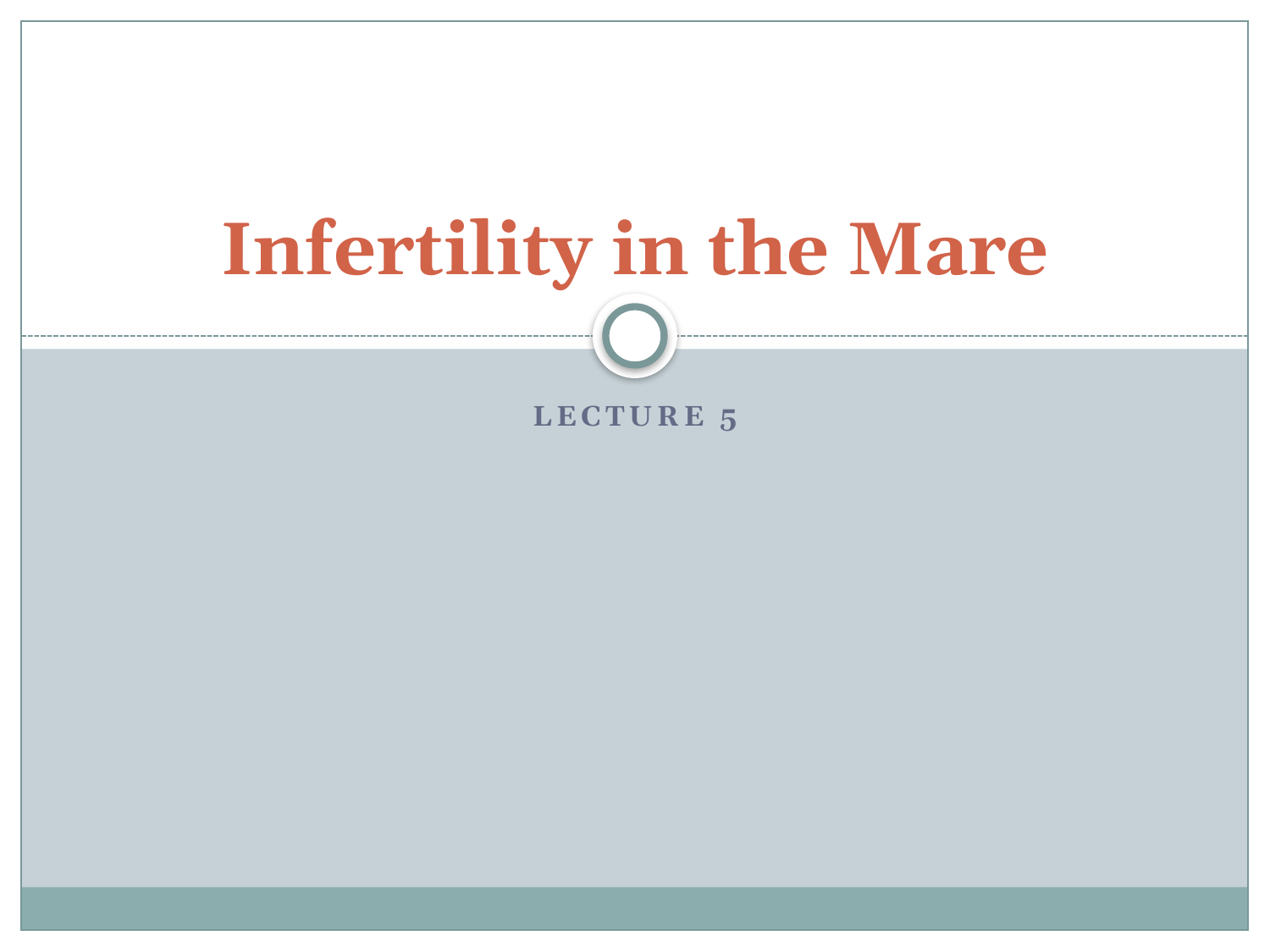

# Infertility in the Mare
Lecture 5